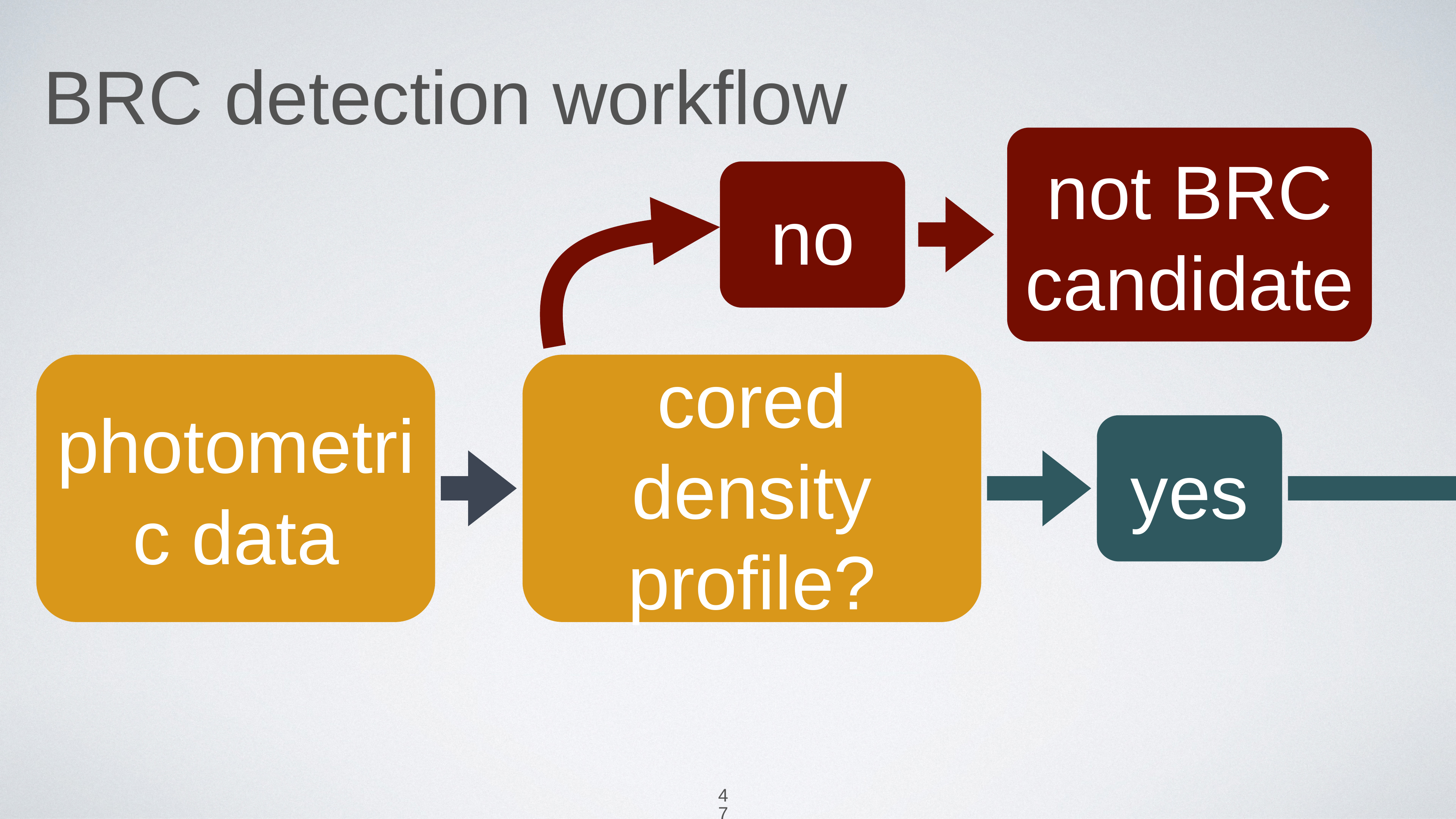

BRC detection workflow
not BRC candidate
no

photometric data
cored density profile?
yes

47